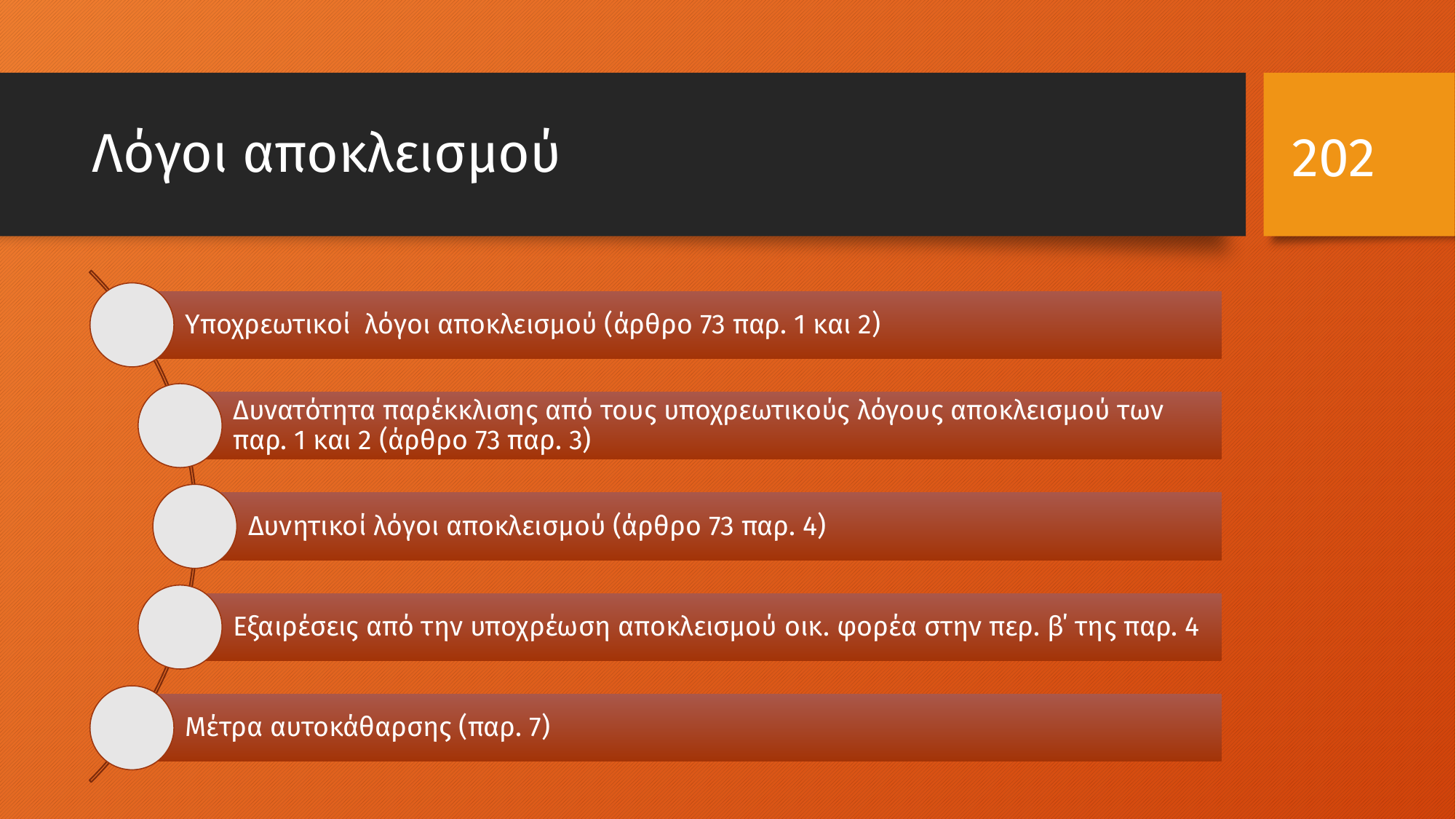

202
# Λόγοι αποκλεισμού
Υποχρεωτικοί  λόγοι αποκλεισμού (άρθρο 73 παρ. 1 και 2)
Δυνατότητα παρέκκλισης από τους υποχρεωτικούς λόγους αποκλεισμού των παρ. 1 και 2 (άρθρο 73 παρ. 3)
Δυνητικοί λόγοι αποκλεισμού (άρθρο 73 παρ. 4)
Εξαιρέσεις από την υποχρέωση αποκλεισμού οικ. φορέα στην περ. β΄ της παρ. 4
Μέτρα αυτοκάθαρσης (παρ. 7)